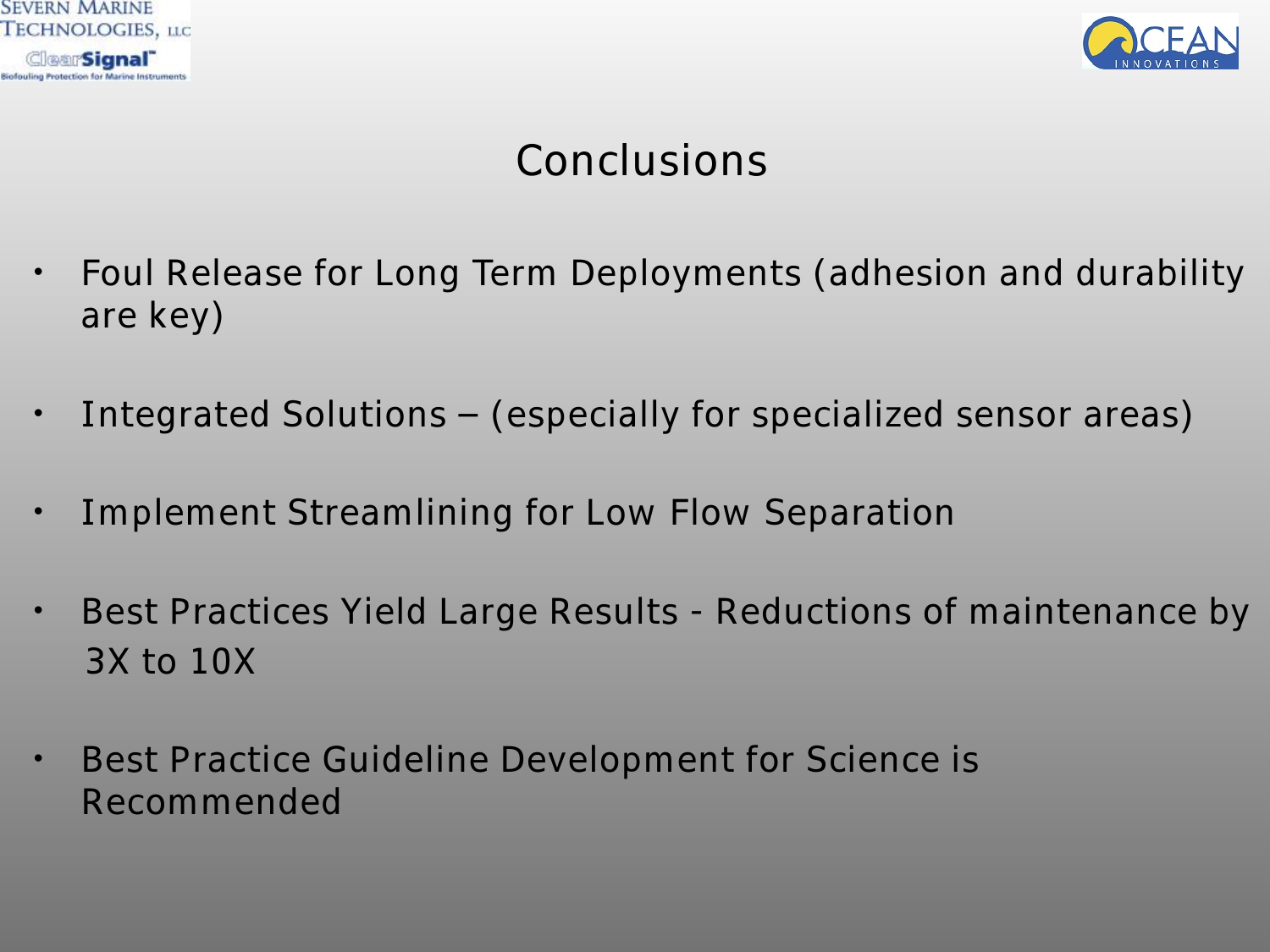

Conclusions

Foul Release for Long Term Deployments (adhesion and durability are key)

Integrated Solutions – (especially for specialized sensor areas)

Implement Streamlining for Low Flow Separation

Best Practices Yield Large Results - Reductions of maintenance by
     3X to 10X

Best Practice Guideline Development for Science is Recommended